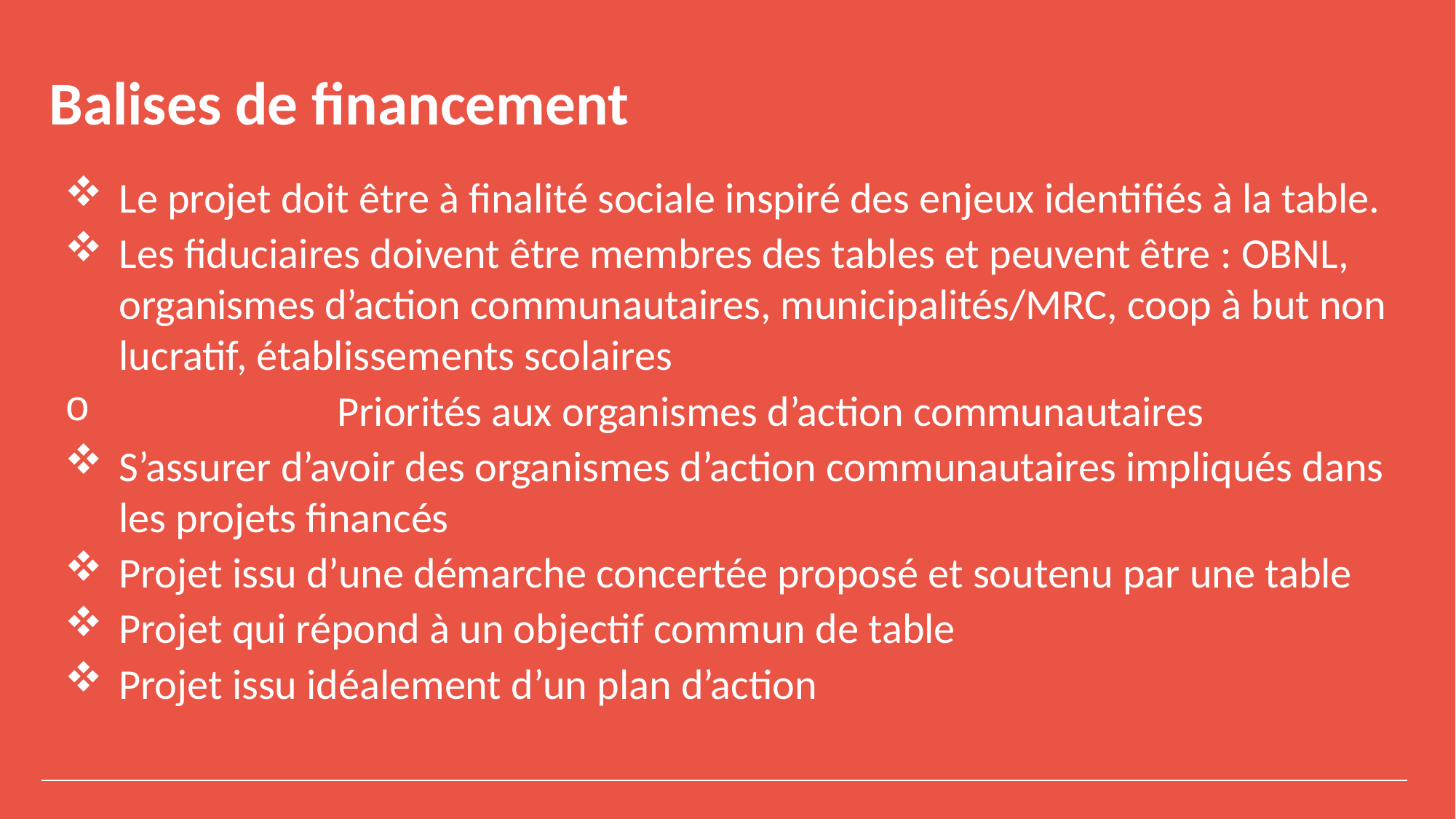

# Balises de financement
Le projet doit être à finalité sociale inspiré des enjeux identifiés à la table.
Les fiduciaires doivent être membres des tables et peuvent être : OBNL, organismes d’action communautaires, municipalités/MRC, coop à but non lucratif, établissements scolaires
		Priorités aux organismes d’action communautaires
S’assurer d’avoir des organismes d’action communautaires impliqués dans les projets financés
Projet issu d’une démarche concertée proposé et soutenu par une table
Projet qui répond à un objectif commun de table
Projet issu idéalement d’un plan d’action